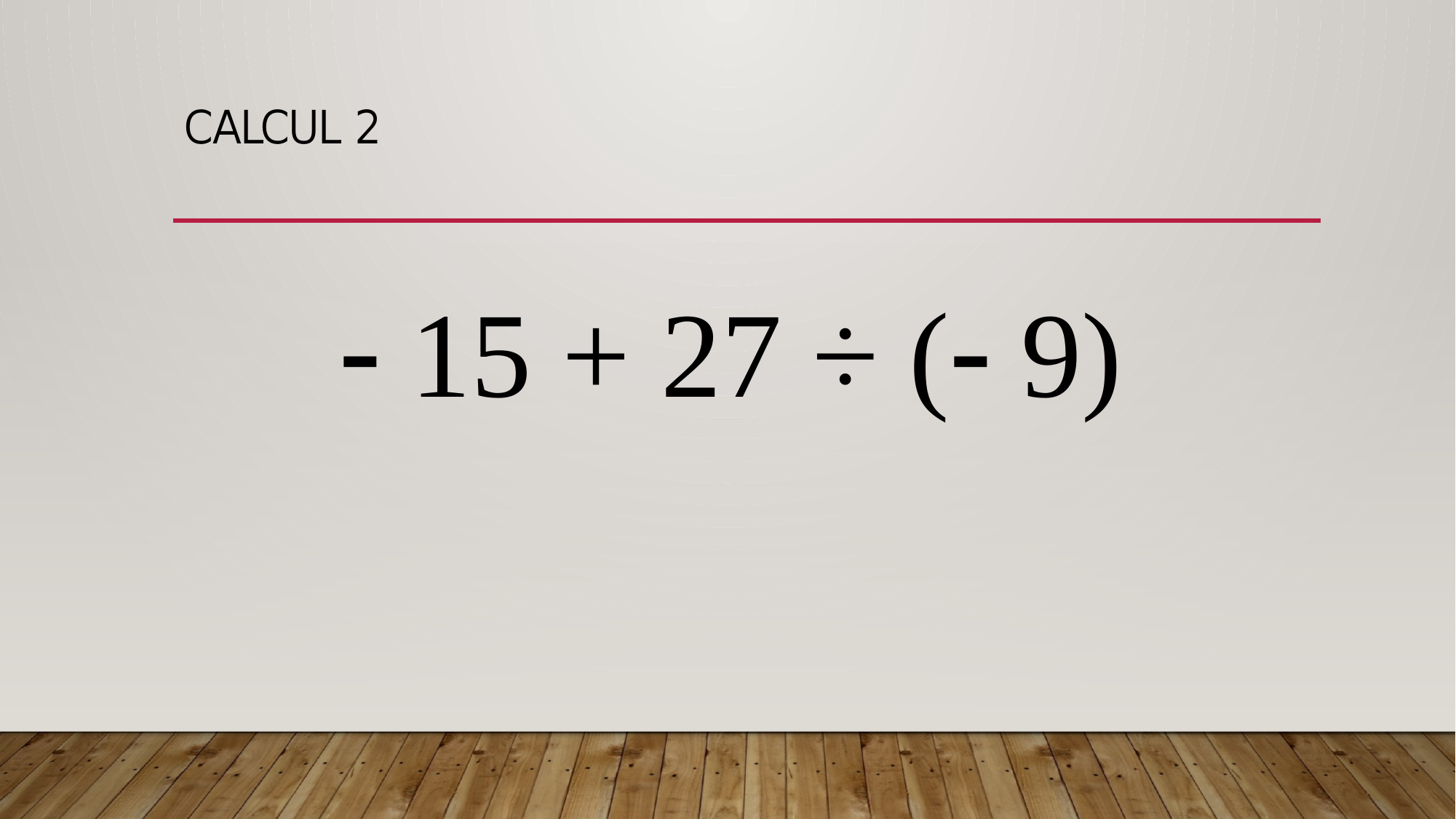

# CALCUL 2
− 15 + 27 ÷ (− 9)